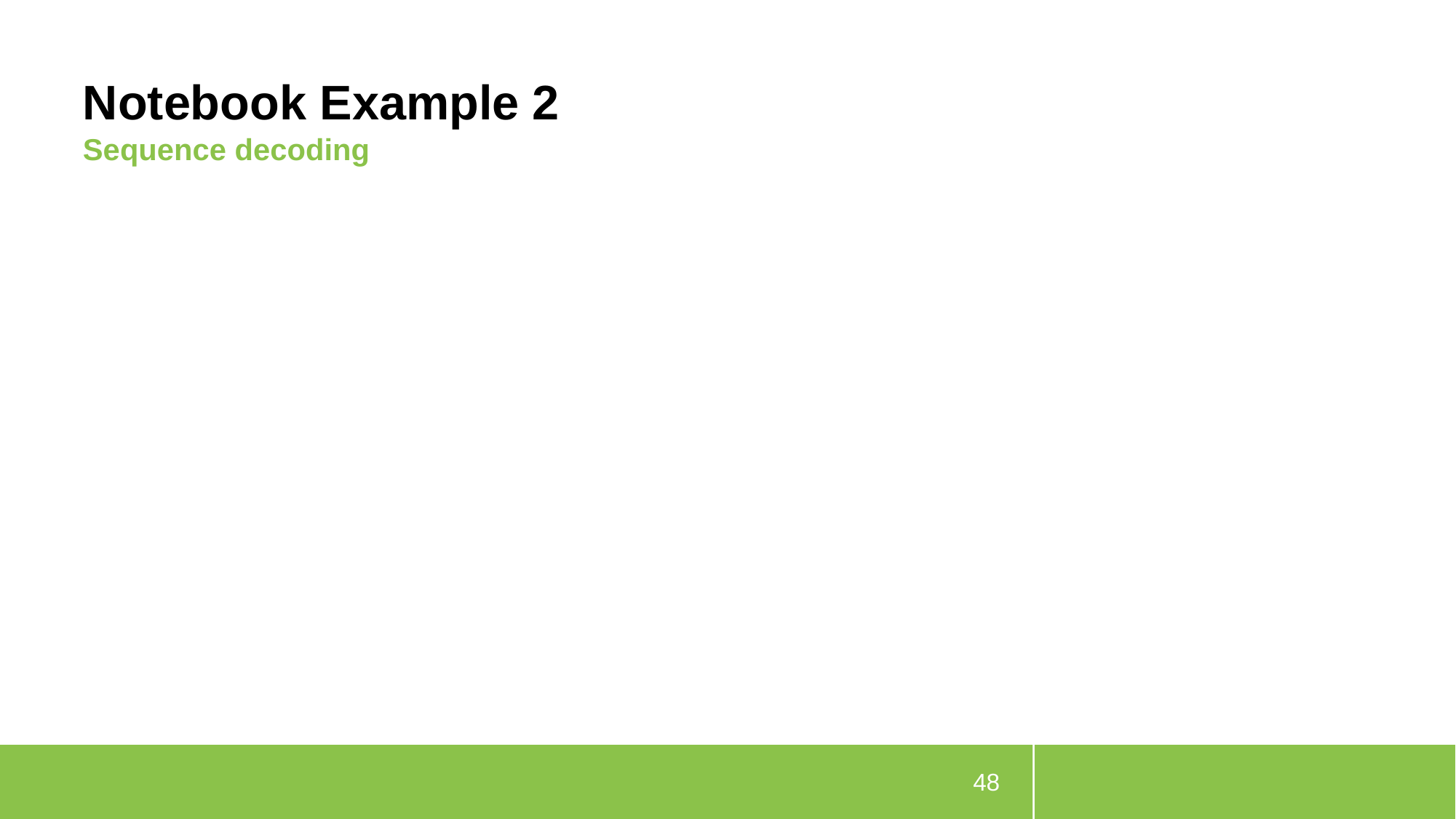

# Notebook Example 2
Sequence decoding

48